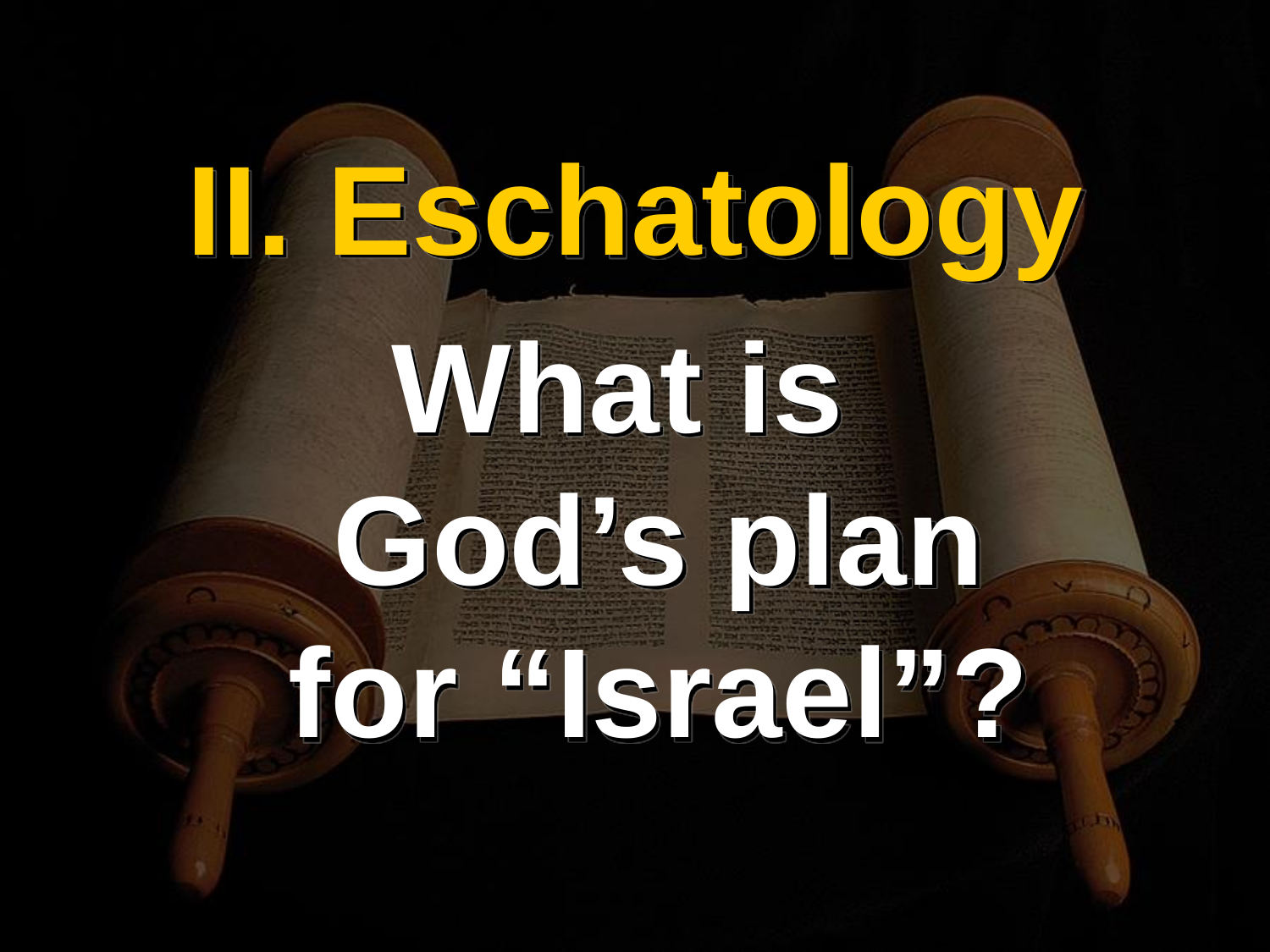

II. Eschatology
What is
God’s plan
for “Israel”?